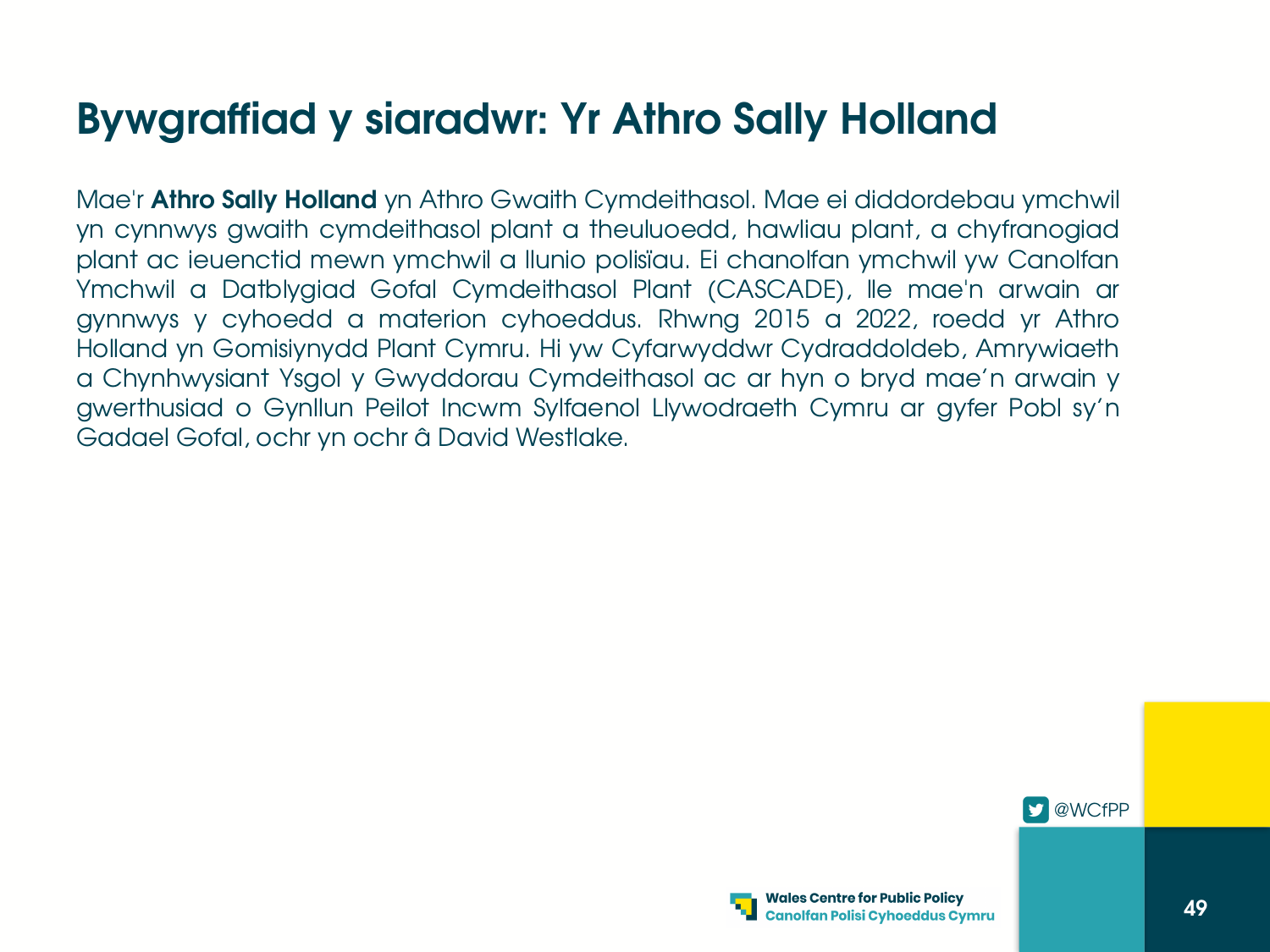

# Bywgraffiad y siaradwr: Yr Athro Sally Holland
Mae'r Athro Sally Holland yn Athro Gwaith Cymdeithasol. Mae ei diddordebau ymchwil yn cynnwys gwaith cymdeithasol plant a theuluoedd, hawliau plant, a chyfranogiad plant ac ieuenctid mewn ymchwil a llunio polisïau. Ei chanolfan ymchwil yw Canolfan Ymchwil a Datblygiad Gofal Cymdeithasol Plant (CASCADE), lle mae'n arwain ar gynnwys y cyhoedd a materion cyhoeddus. Rhwng 2015 a 2022, roedd yr Athro Holland yn Gomisiynydd Plant Cymru. Hi yw Cyfarwyddwr Cydraddoldeb, Amrywiaeth a Chynhwysiant Ysgol y Gwyddorau Cymdeithasol ac ar hyn o bryd mae’n arwain y gwerthusiad o Gynllun Peilot Incwm Sylfaenol Llywodraeth Cymru ar gyfer Pobl sy’n Gadael Gofal, ochr yn ochr â David Westlake.
49